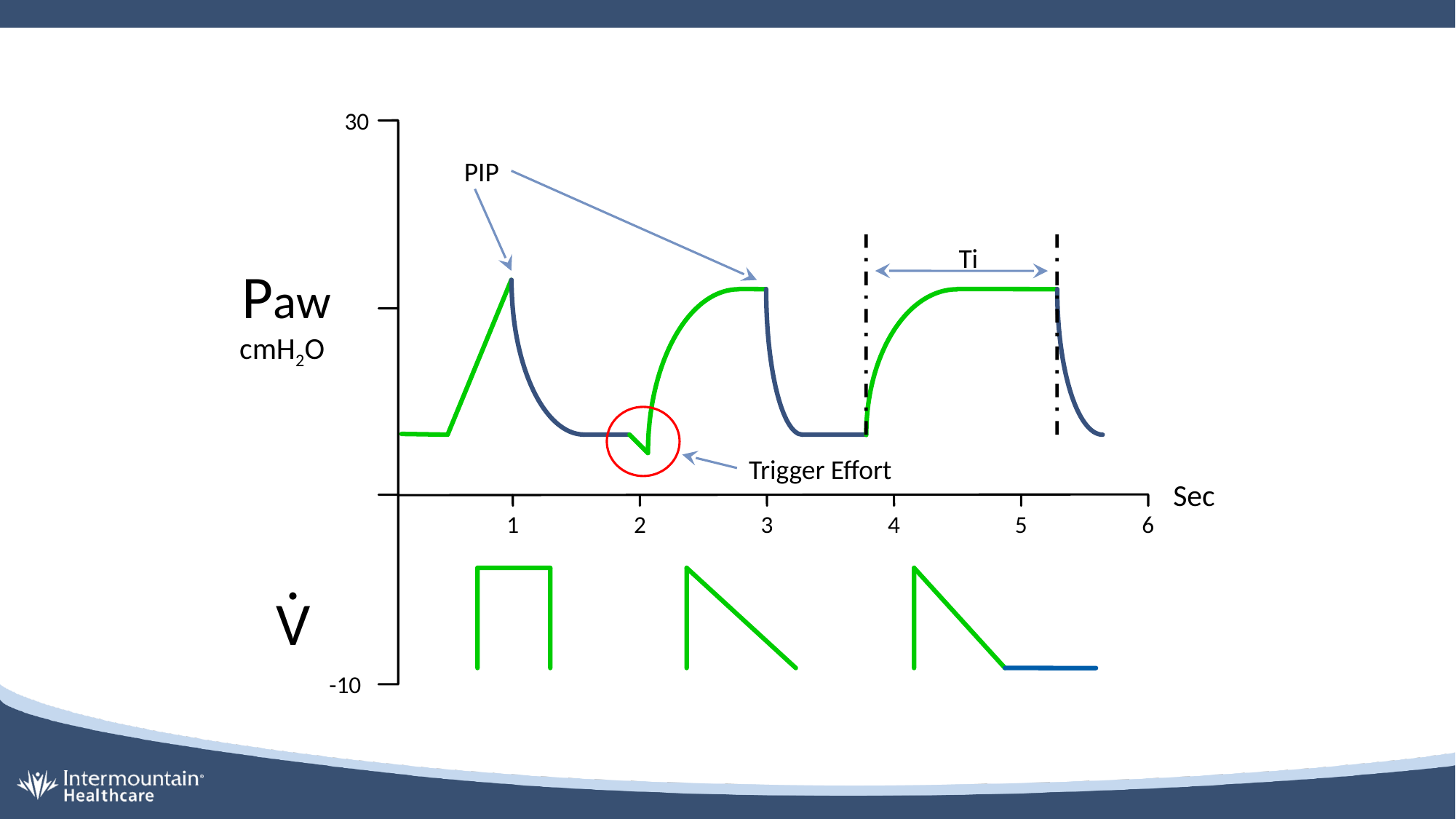

30

PIP

Ti
Paw
cmH2O

Trigger Effort

Sec

1
2
3
4
5
6
.
V

-10